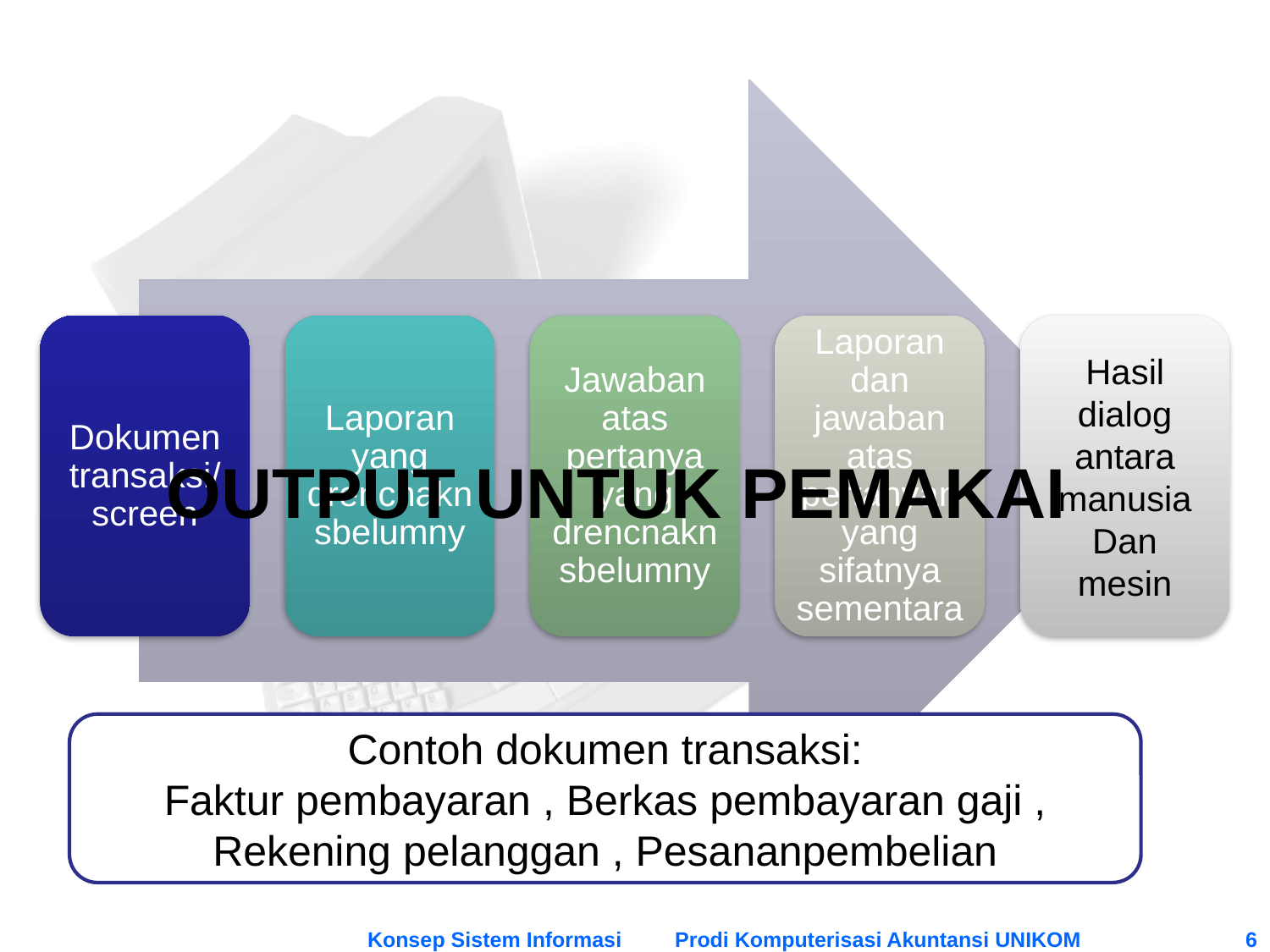

Dokumen transaksi/ screen

Laporan yang drencnakn sbelumny

Jawaban atas pertanya yang drencnakn sbelumny

Laporan dan jawaban atas pertanyan yang sifatnya sementara

Hasil dialog antara manusia
Dan mesin

OUTPUT UnTuK PEMAKAI
Contoh dokumen transaksi:
Faktur pembayaran , Berkas pembayaran gaji , Rekening pelanggan , Pesananpembelian
Konsep Sistem Informasi         Prodi Komputerisasi Akuntansi UNIKOM
6